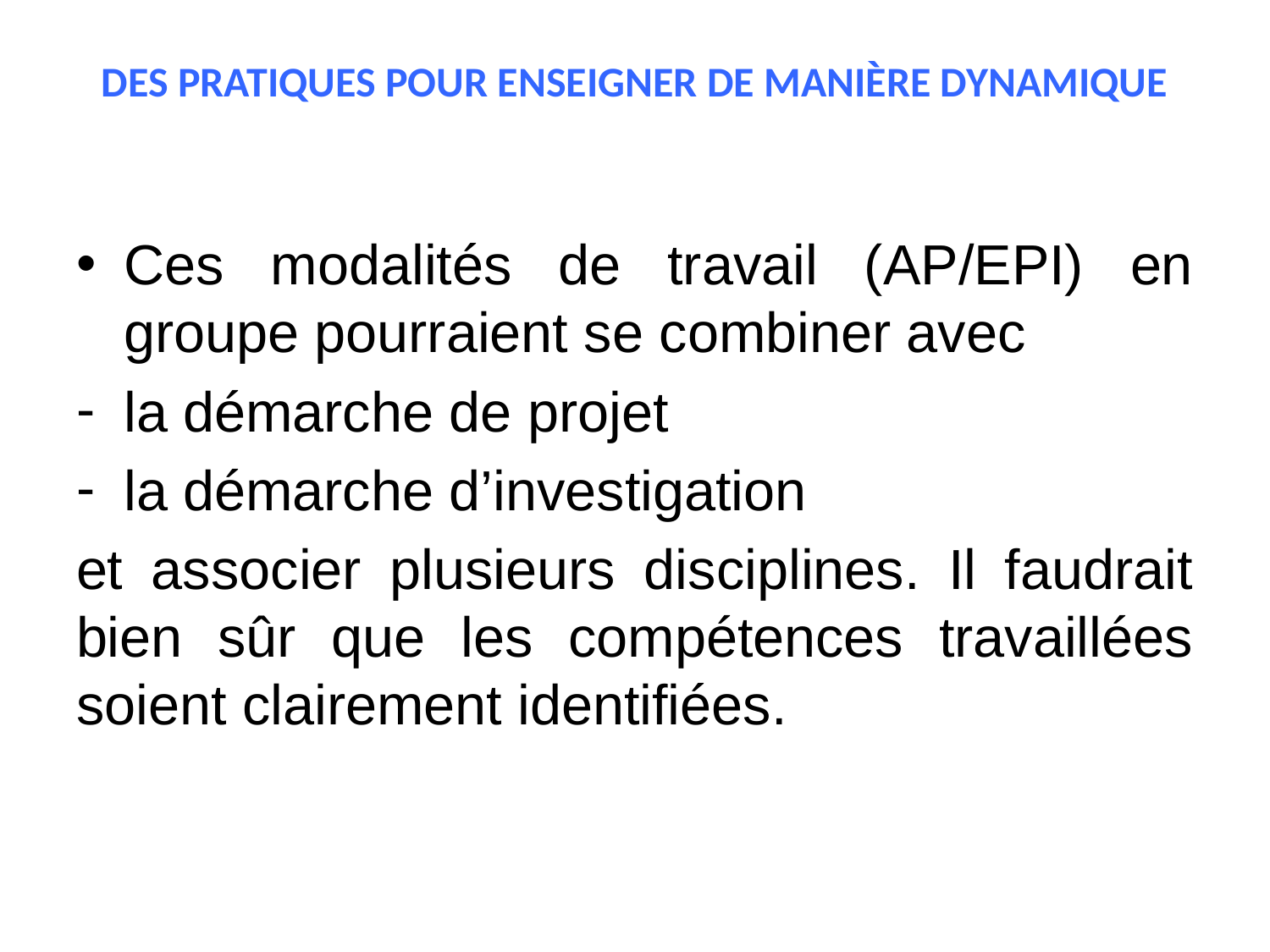

# DES PRATIQUES POUR ENSEIGNER DE MANIÈRE DYNAMIQUE
Ces modalités de travail (AP/EPI) en groupe pourraient se combiner avec
la démarche de projet
la démarche d’investigation
et associer plusieurs disciplines. Il faudrait bien sûr que les compétences travaillées soient clairement identifiées.